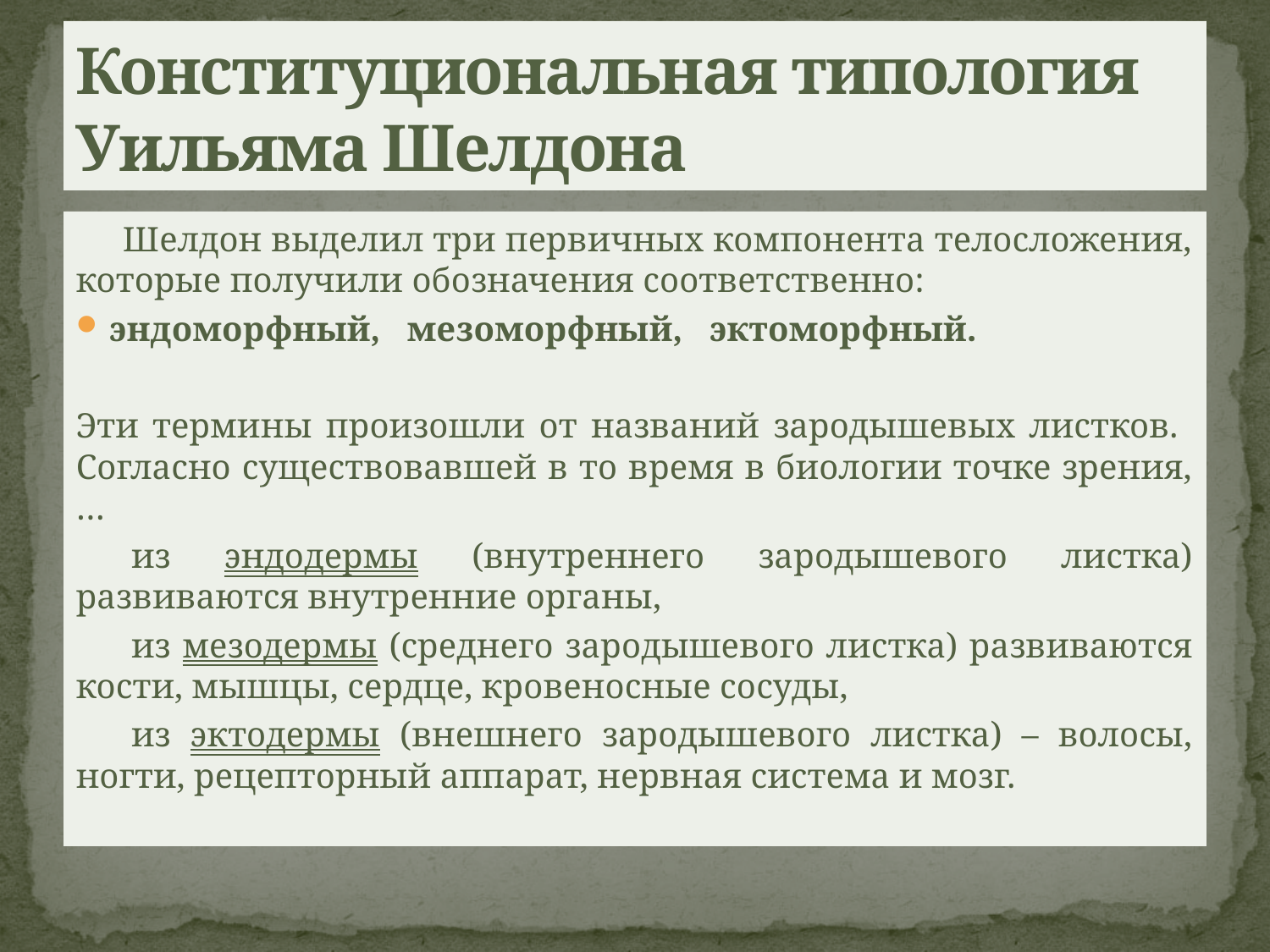

# Конституциональная типология Уильяма Шелдона
     Шелдон выделил три первичных компонента телосложения, которые получили обозначения соответственно:
эндоморфный,   мезоморфный,   эктоморфный.

Эти термины произошли от названий зародышевых листков.  Согласно существовавшей в то время в биологии точке зрения, …
из эндодермы (внутреннего зародышевого листка) развиваются внутренние органы,
из мезодермы (среднего зародышевого листка) развиваются кости, мышцы, сердце, кровеносные сосуды,
из эктодермы (внешнего зародышевого листка) – волосы, ногти, рецепторный аппарат, нервная система и мозг.